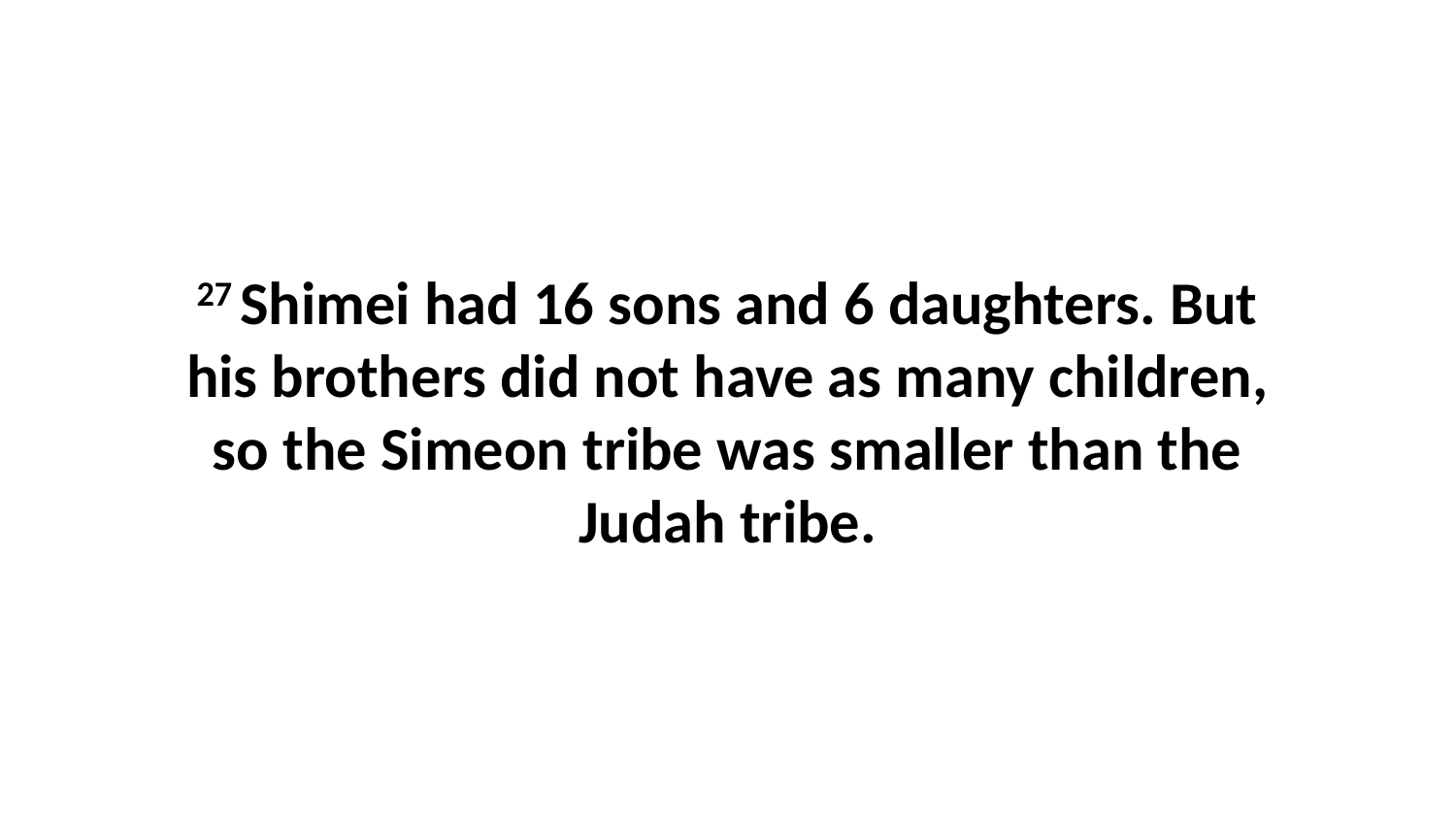

27 Shimei had 16 sons and 6 daughters. But his brothers did not have as many children, so the Simeon tribe was smaller than the Judah tribe.